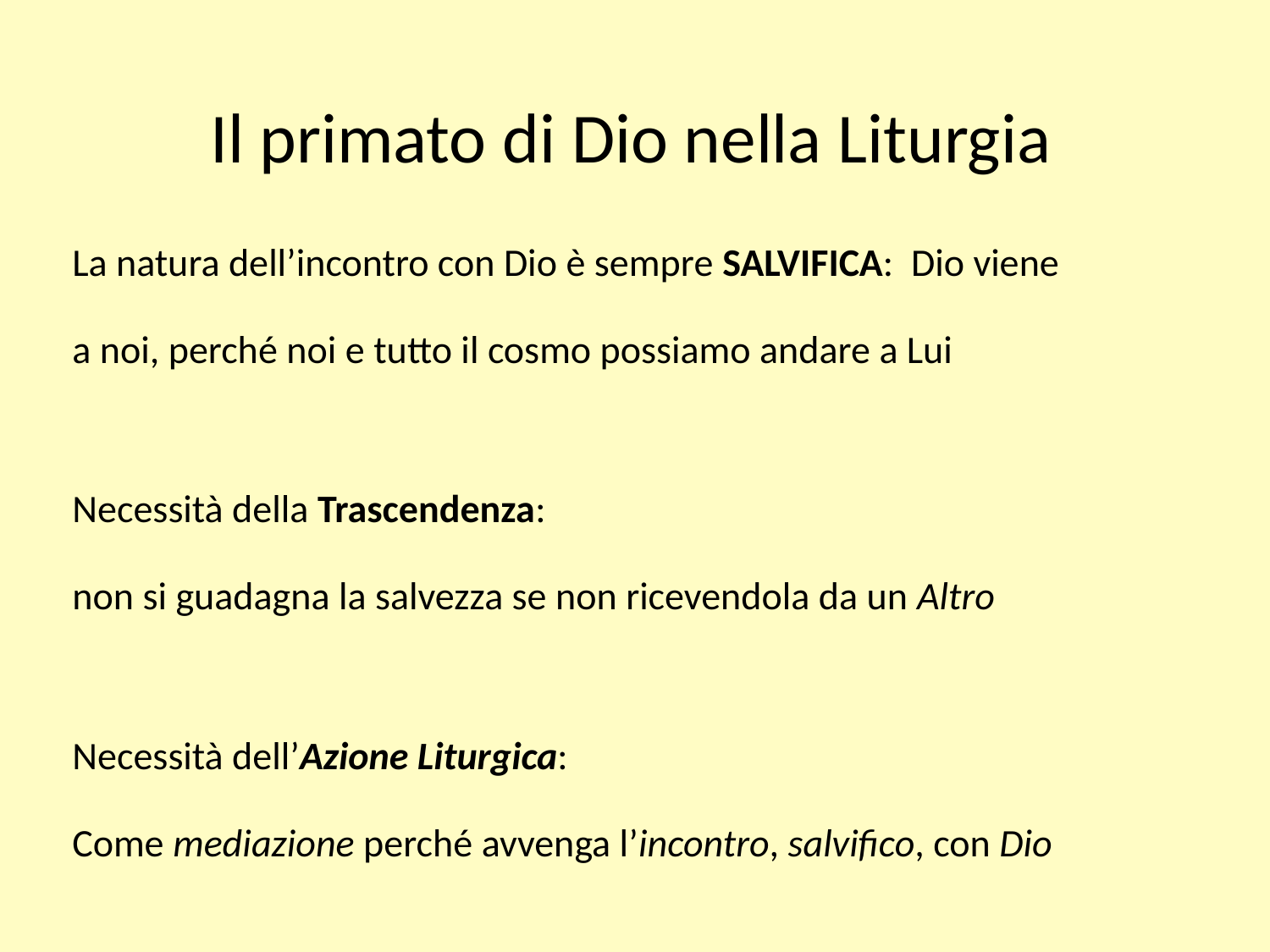

# Il primato di Dio nella Liturgia
La natura dell’incontro con Dio è sempre SALVIFICA:  Dio viene
a noi, perché noi e tutto il cosmo possiamo andare a Lui

Necessità della Trascendenza:
non si guadagna la salvezza se non ricevendola da un Altro

Necessità dell’Azione Liturgica:
Come mediazione perché avvenga l’incontro, salvifico, con Dio